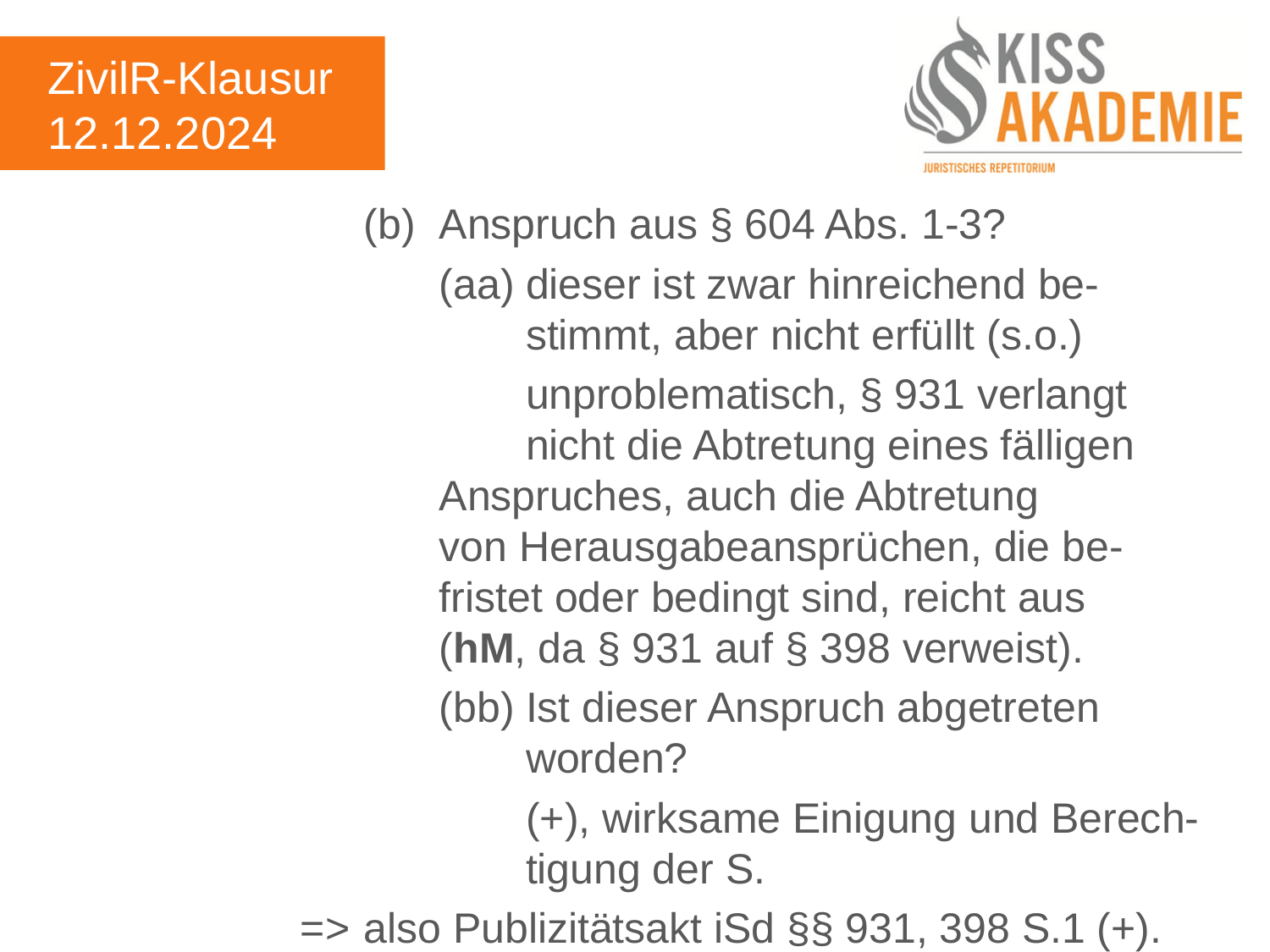

ZivilR-Klausur
12.12.2024
						(b)	Anspruch aus § 604 Abs. 1-3?
							(aa)	dieser ist zwar hinreichend be-									stimmt, aber nicht erfüllt (s.o.)
								unproblematisch, § 931 verlangt 									nicht die Abtretung eines fälligen								Anspruches, auch die Abtretung 								von Herausgabeansprüchen, die be-								fristet oder bedingt sind, reicht aus								(hM, da § 931 auf § 398 verweist).
							(bb)	Ist dieser Anspruch abgetreten									worden?
								(+), wirksame Einigung und Berech-								tigung der S.
					=>	also Publizitätsakt iSd §§ 931, 398 S.1 (+).